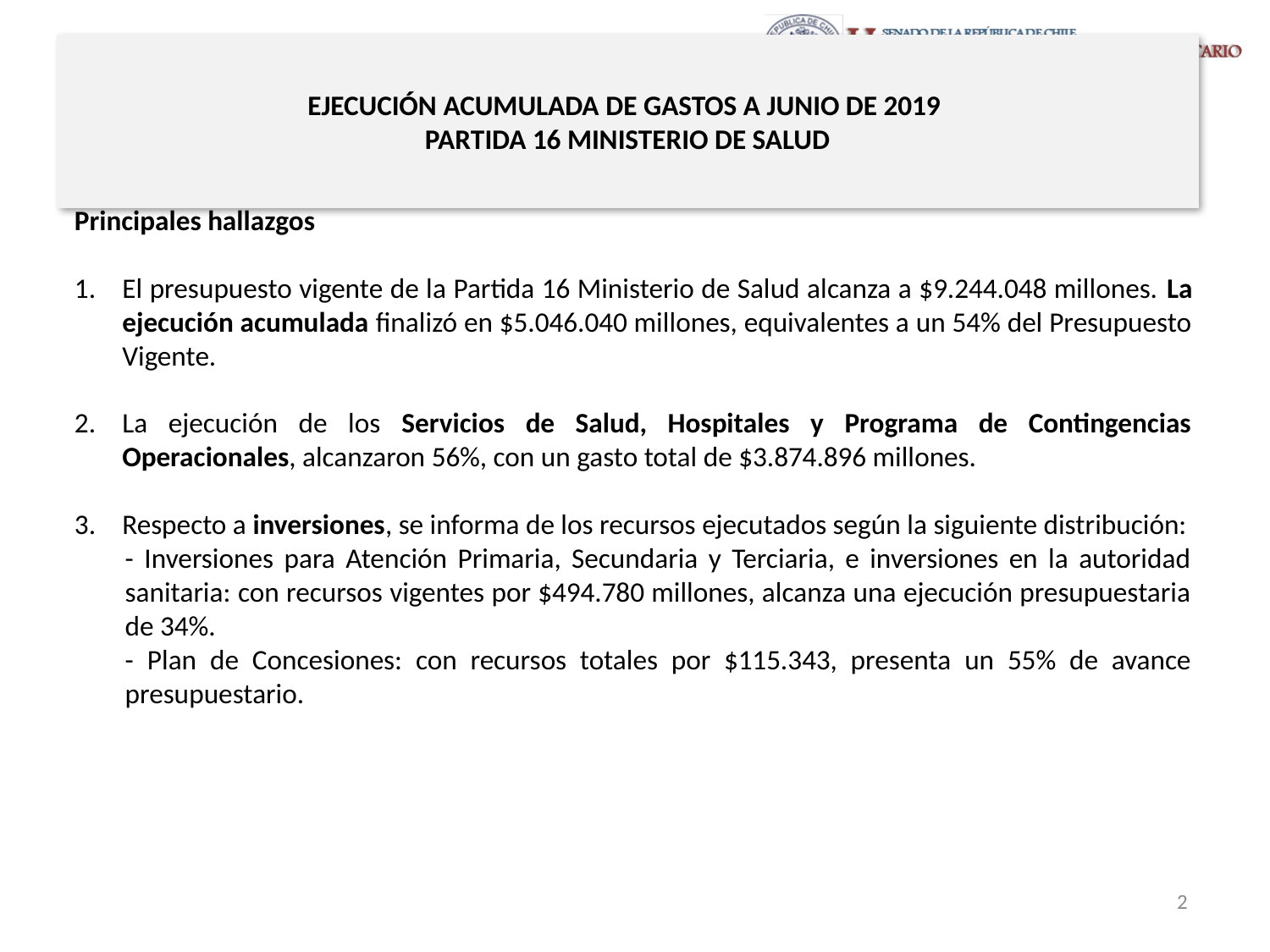

# EJECUCIÓN ACUMULADA DE GASTOS A JUNIO DE 2019 PARTIDA 16 MINISTERIO DE SALUD
Principales hallazgos

El presupuesto vigente de la Partida 16 Ministerio de Salud alcanza a $9.244.048 millones. La ejecución acumulada finalizó en $5.046.040 millones, equivalentes a un 54% del Presupuesto Vigente.

La ejecución de los Servicios de Salud, Hospitales y Programa de Contingencias Operacionales, alcanzaron 56%, con un gasto total de $3.874.896 millones.

Respecto a inversiones, se informa de los recursos ejecutados según la siguiente distribución:
- Inversiones para Atención Primaria, Secundaria y Terciaria, e inversiones en la autoridad sanitaria: con recursos vigentes por $494.780 millones, alcanza una ejecución presupuestaria de 34%.
- Plan de Concesiones: con recursos totales por $115.343, presenta un 55% de avance presupuestario.

2